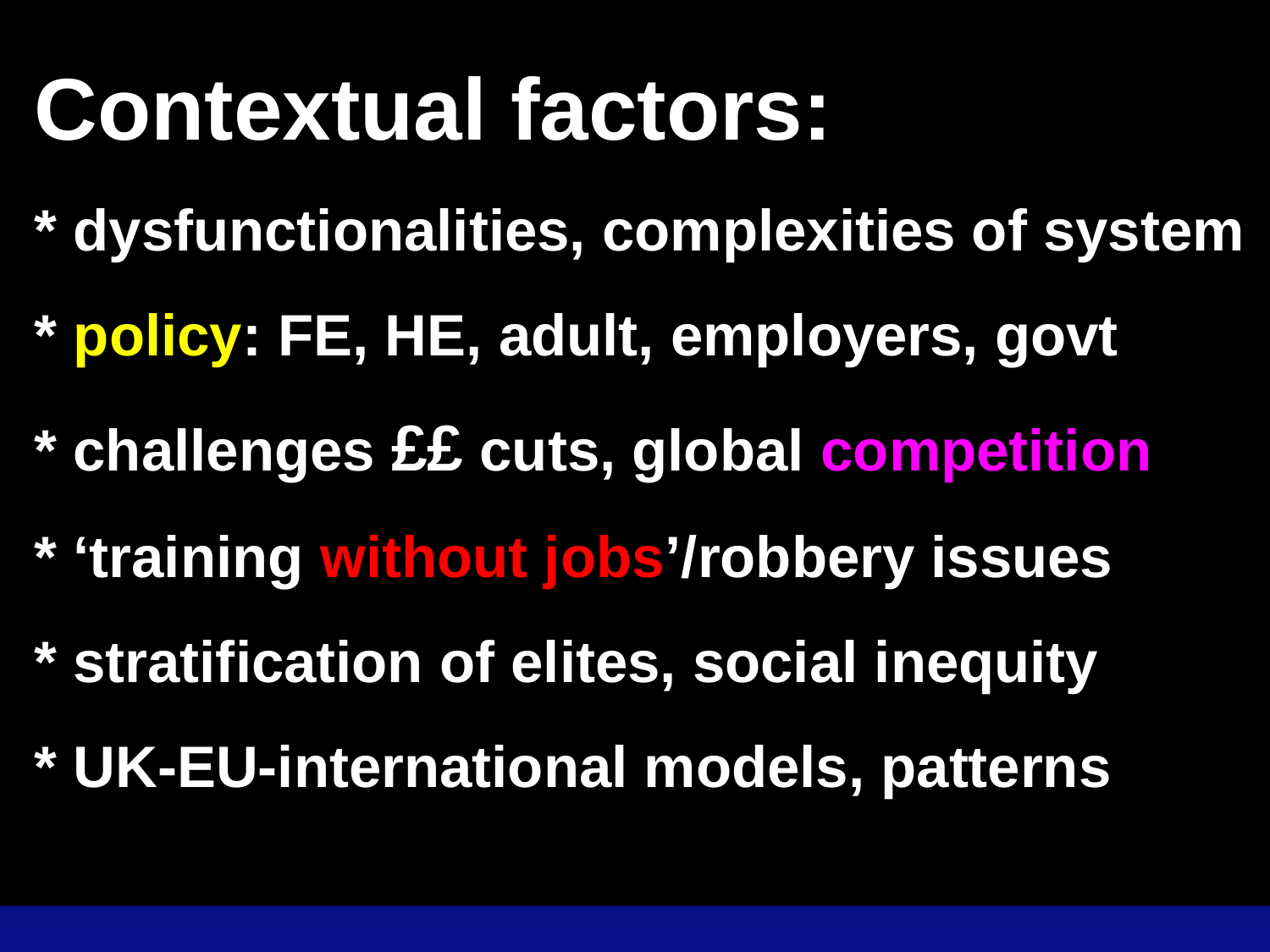

Contextual factors:
* dysfunctionalities, complexities of system
* policy: FE, HE, adult, employers, govt
* challenges ££ cuts, global competition
* ‘training without jobs’/robbery issues
* stratification of elites, social inequity
* UK-EU-international models, patterns